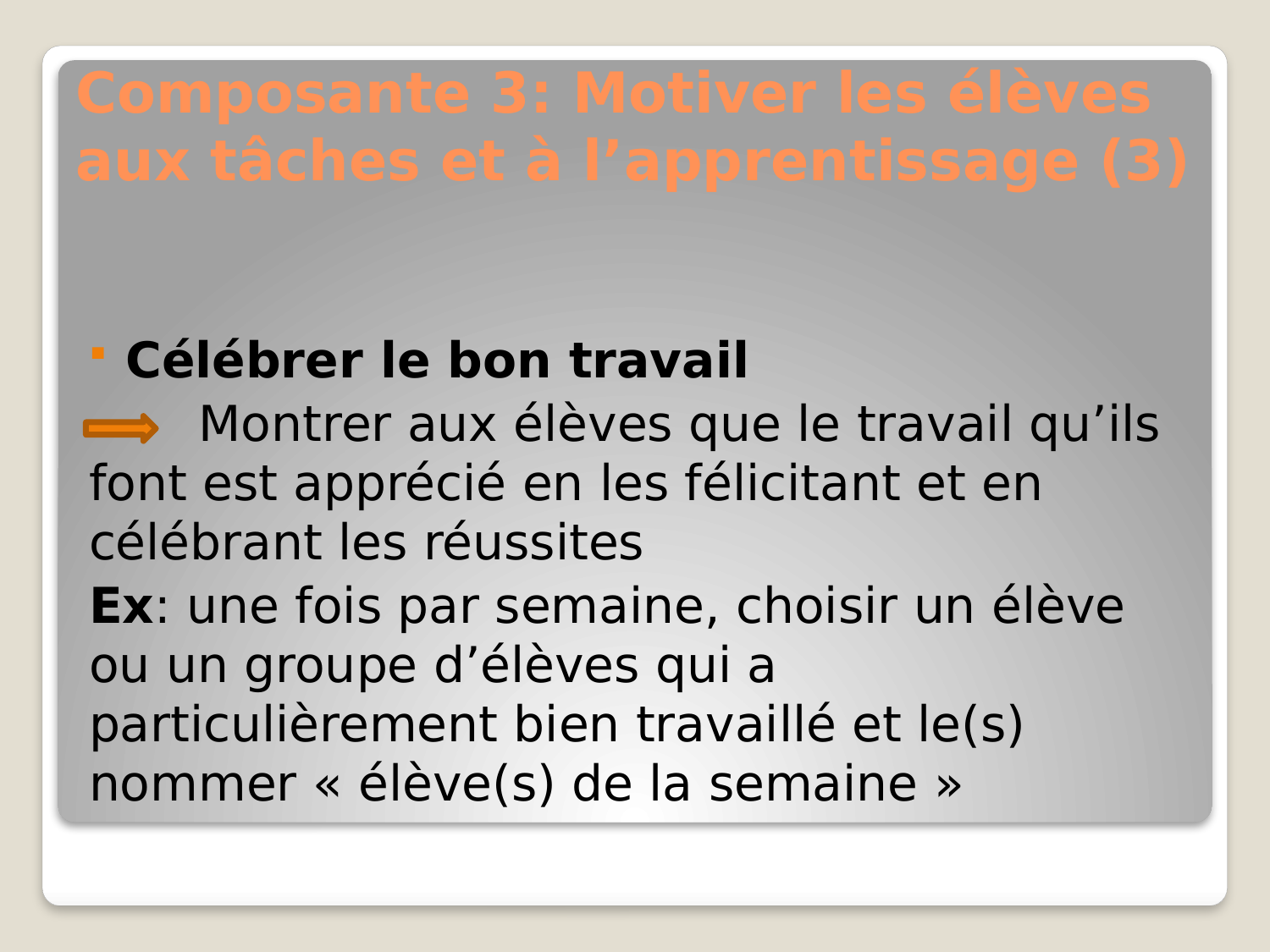

# Composante 3: Motiver les élèves aux tâches et à l’apprentissage (3)
Célébrer le bon travail
       Montrer aux élèves que le travail qu’ils font est apprécié en les félicitant et en célébrant les réussites
Ex: une fois par semaine, choisir un élève ou un groupe d’élèves qui a particulièrement bien travaillé et le(s) nommer « élève(s) de la semaine »